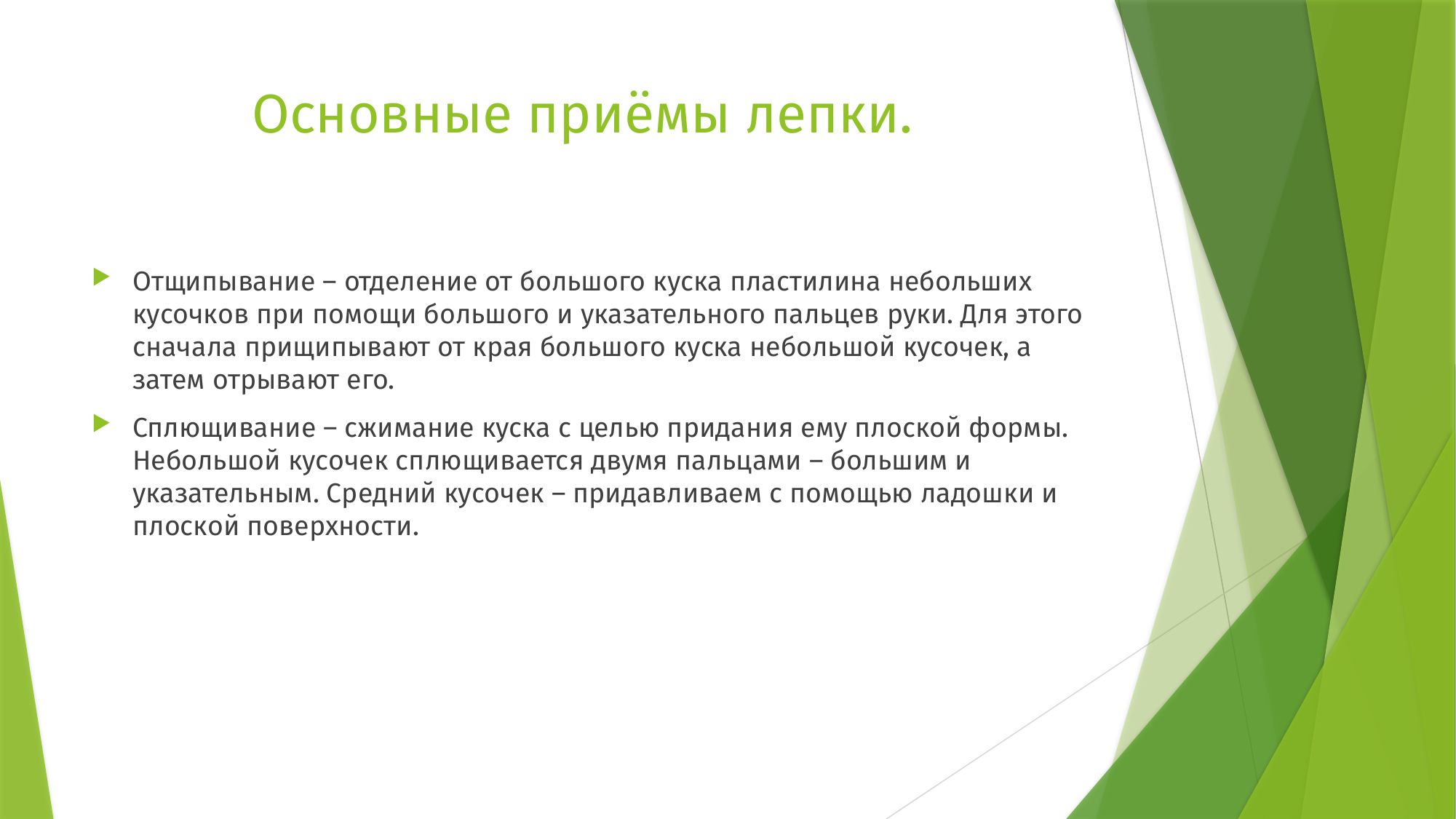

# Основные приёмы лепки.
Отщипывание – отделение от большого куска пластилина небольших кусочков при помощи большого и указательного пальцев руки. Для этого сначала прищипывают от края большого куска небольшой кусочек, а затем отрывают его.
Сплющивание – сжимание куска с целью придания ему плоской формы. Небольшой кусочек сплющивается двумя пальцами – большим и указательным. Средний кусочек – придавливаем с помощью ладошки и плоской поверхности.